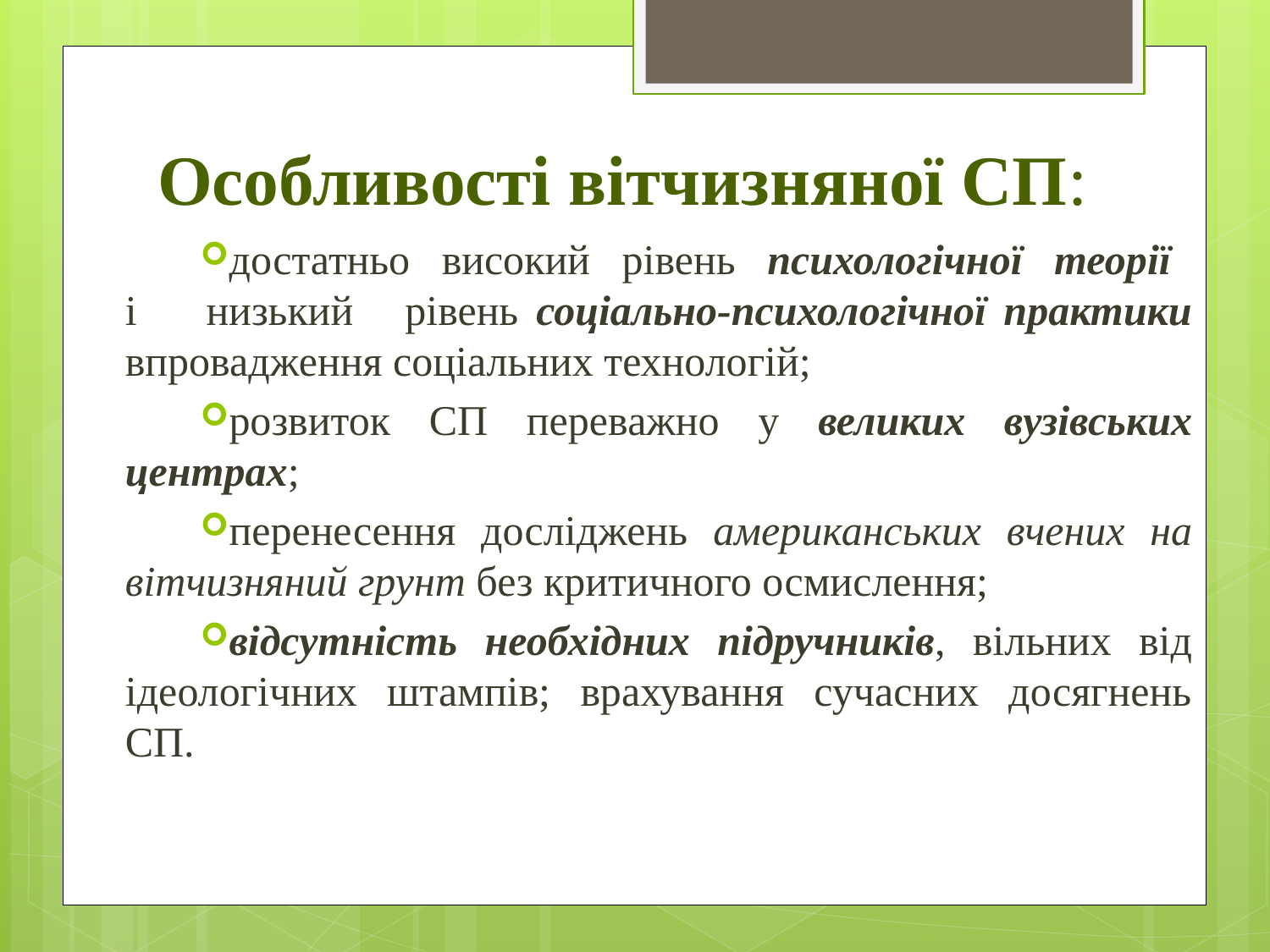

# Особливості вітчизняної СП:
достатньо   високий   рівень   психологічної   теорії   і    низький   рівень соціально-психологічної практики впровадження соціальних технологій;
розвиток СП переважно у великих вузівських центрах;
перенесення досліджень американських вчених на вітчизняний грунт без критичного осмислення;
відсутність необхідних підручників, вільних від ідеологічних штампів; врахування сучасних досягнень СП.